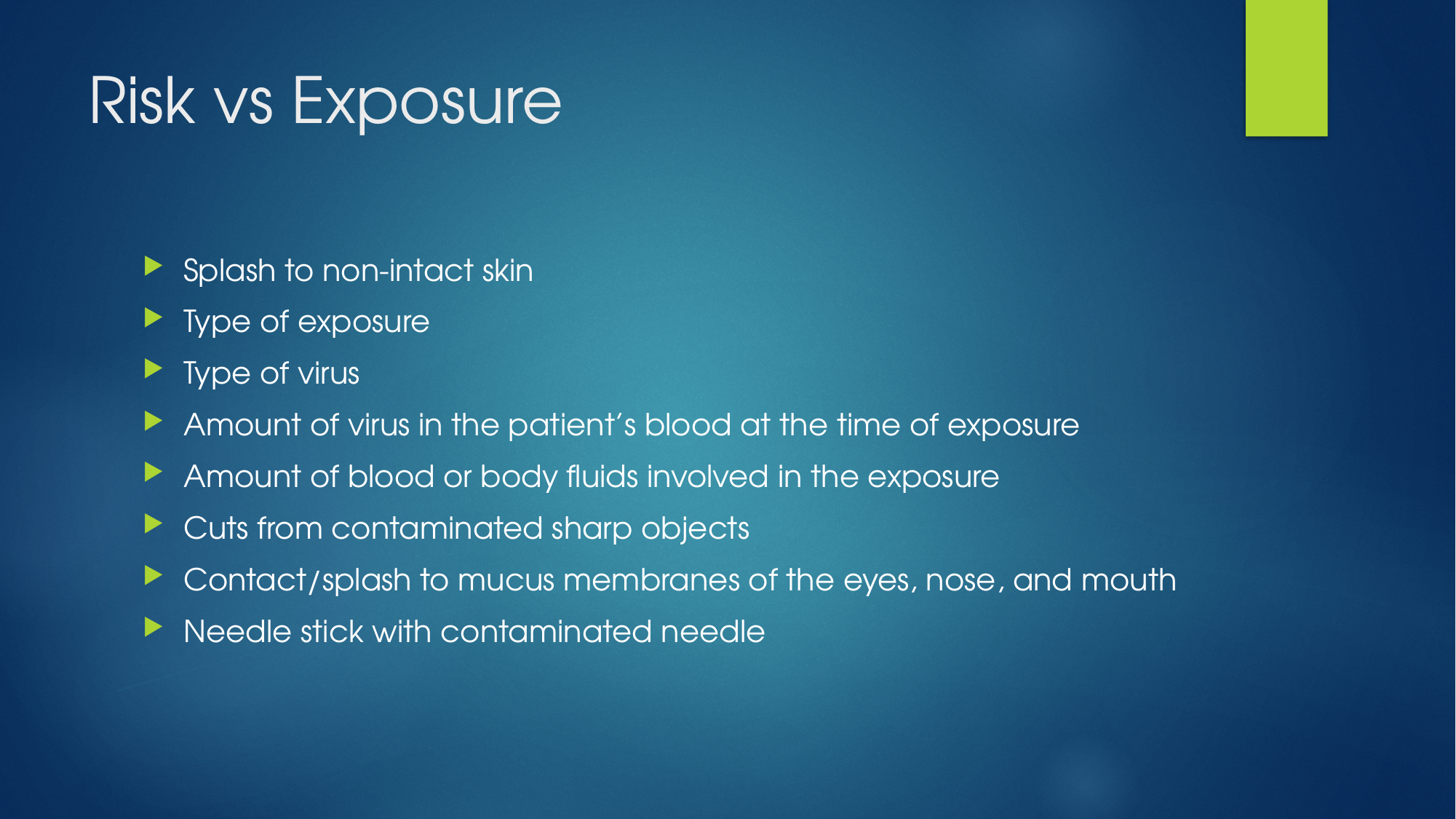

# Risk vs Exposure
Splash to non-intact skin
Type of exposure
Type of virus
Amount of virus in the patient’s blood at the time of exposure
Amount of blood or body fluids involved in the exposure
Cuts from contaminated sharp objects
Contact/splash to mucus membranes of the eyes, nose, and mouth
Needle stick with contaminated needle